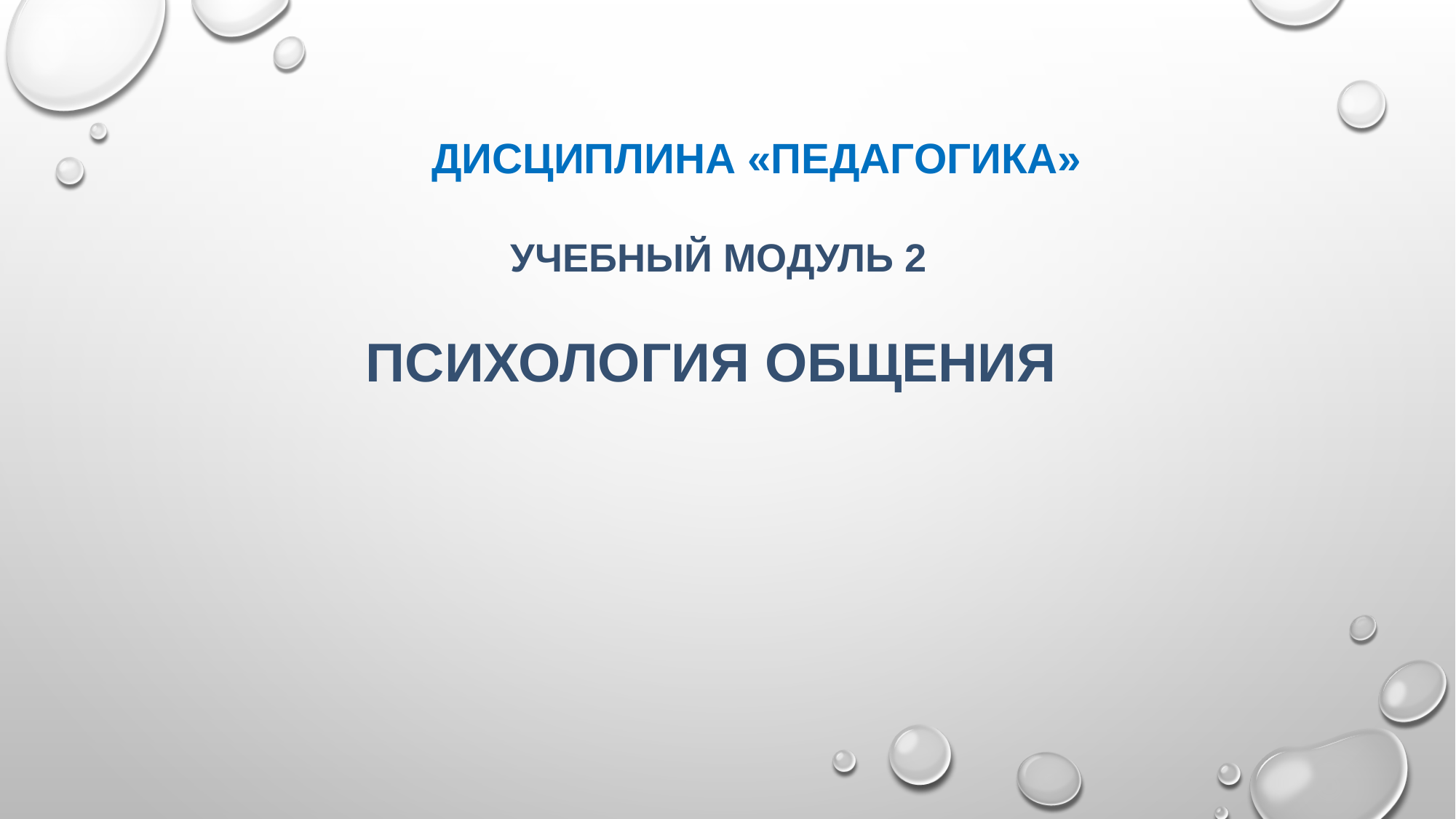

ДИСЦИПЛИНА «ПЕДАГОГИКА»
УЧЕБНЫЙ МОДУЛЬ 2

ПСИХОЛОГИЯ ОБЩЕНИЯ